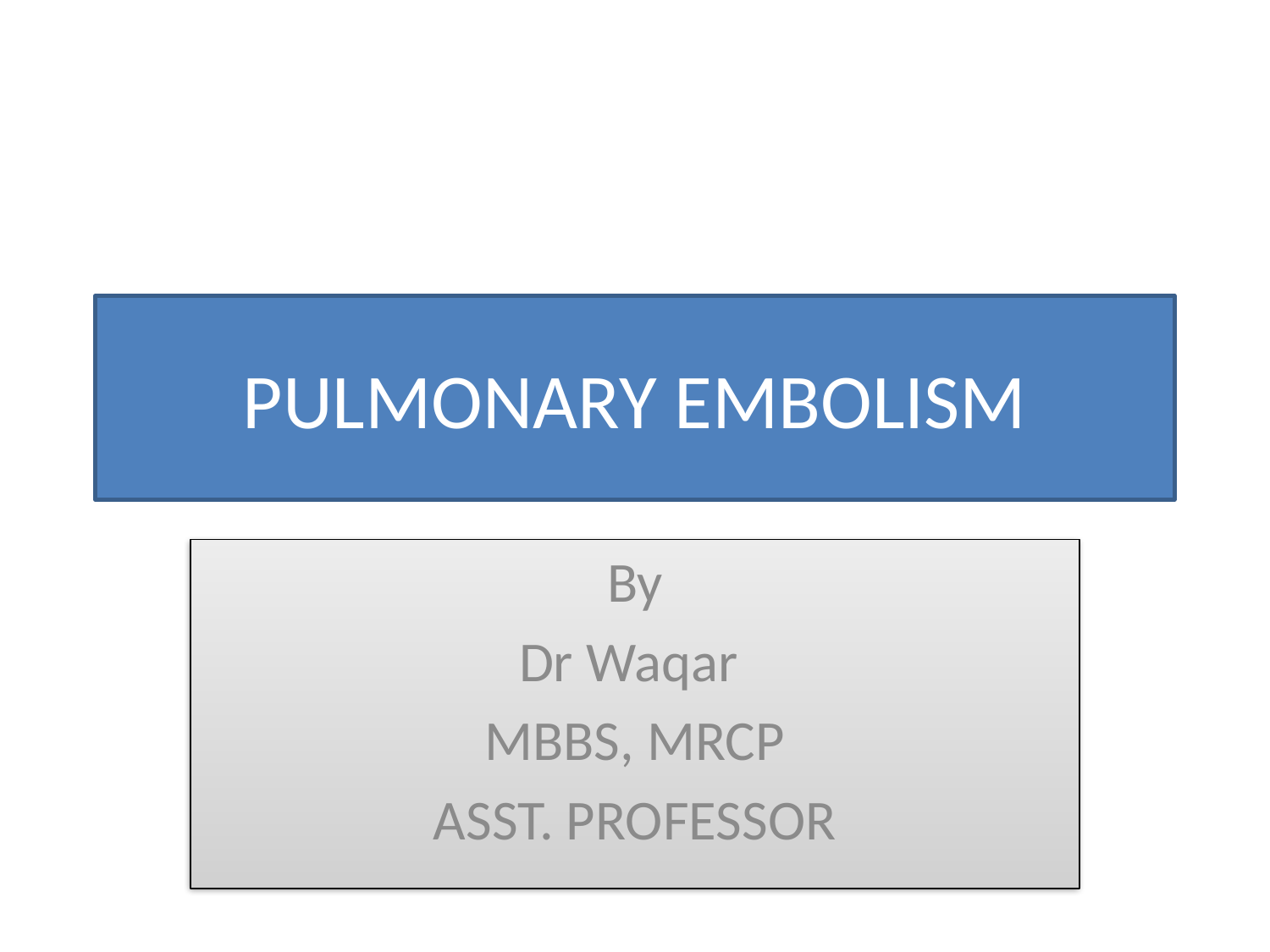

# PULMONARY EMBOLISM
By
Dr Waqar
MBBS, MRCP
ASST. PROFESSOR